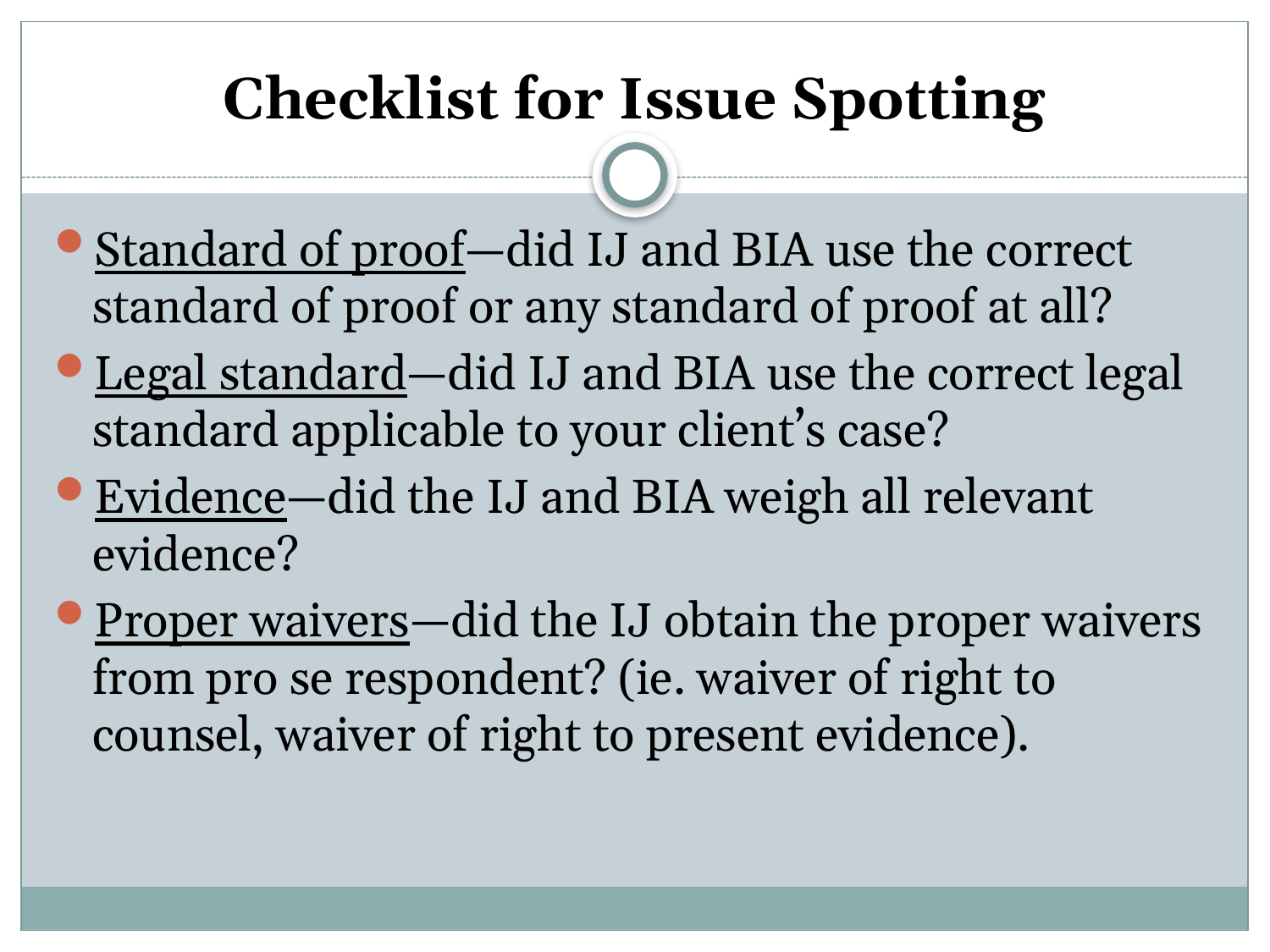

# Checklist for Issue Spotting
Standard of proof—did IJ and BIA use the correct standard of proof or any standard of proof at all?
Legal standard—did IJ and BIA use the correct legal standard applicable to your client’s case?
Evidence—did the IJ and BIA weigh all relevant evidence?
Proper waivers—did the IJ obtain the proper waivers from pro se respondent? (ie. waiver of right to counsel, waiver of right to present evidence).